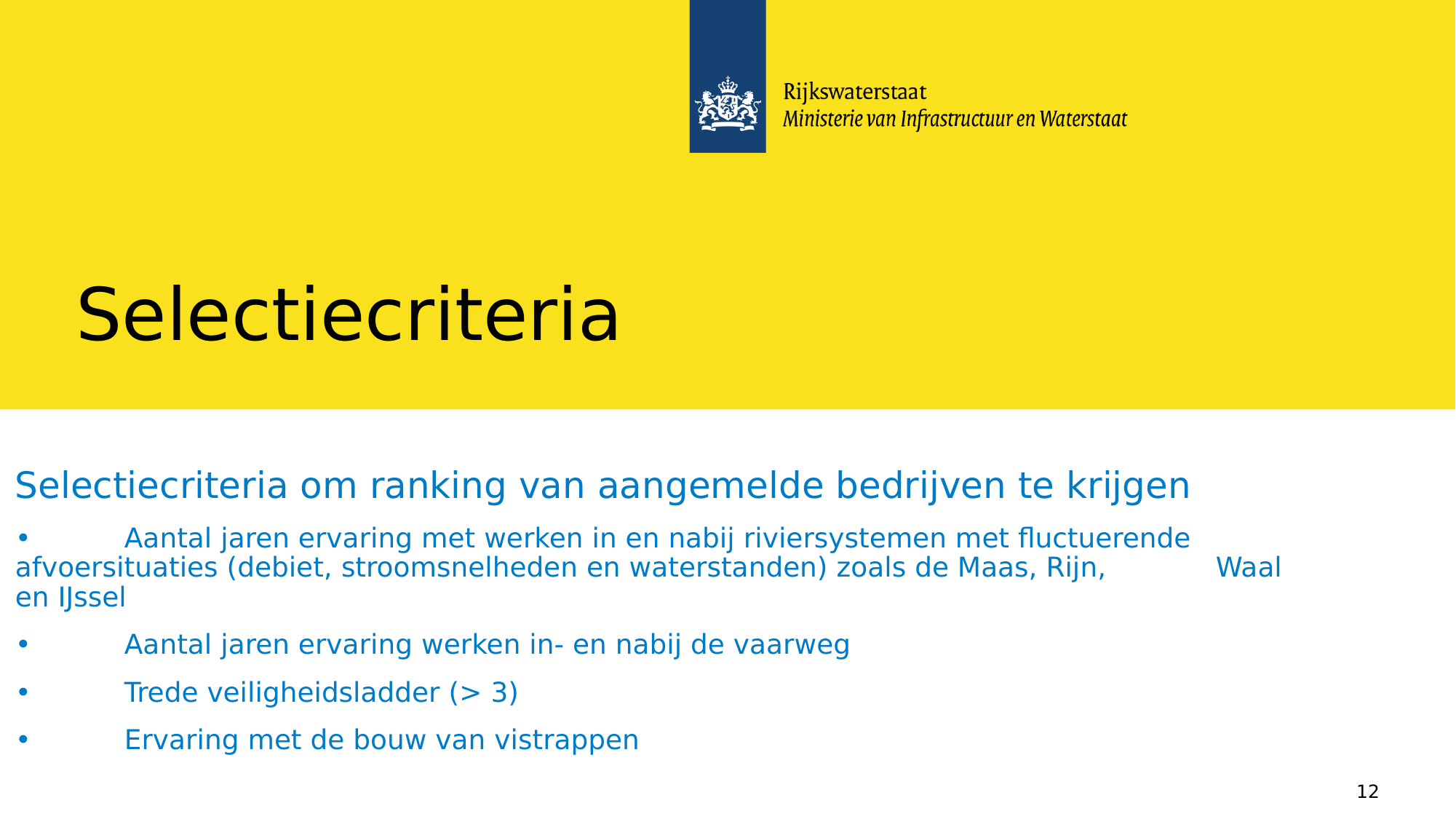

# Selectiecriteria

Selectiecriteria om ranking van aangemelde bedrijven te krijgen
• 	Aantal jaren ervaring met werken in en nabij riviersystemen met fluctuerende 	afvoersituaties (debiet, stroomsnelheden en waterstanden) zoals de Maas, Rijn, 	Waal en IJssel
•	Aantal jaren ervaring werken in- en nabij de vaarweg
•	Trede veiligheidsladder (> 3)
•	Ervaring met de bouw van vistrappen
12